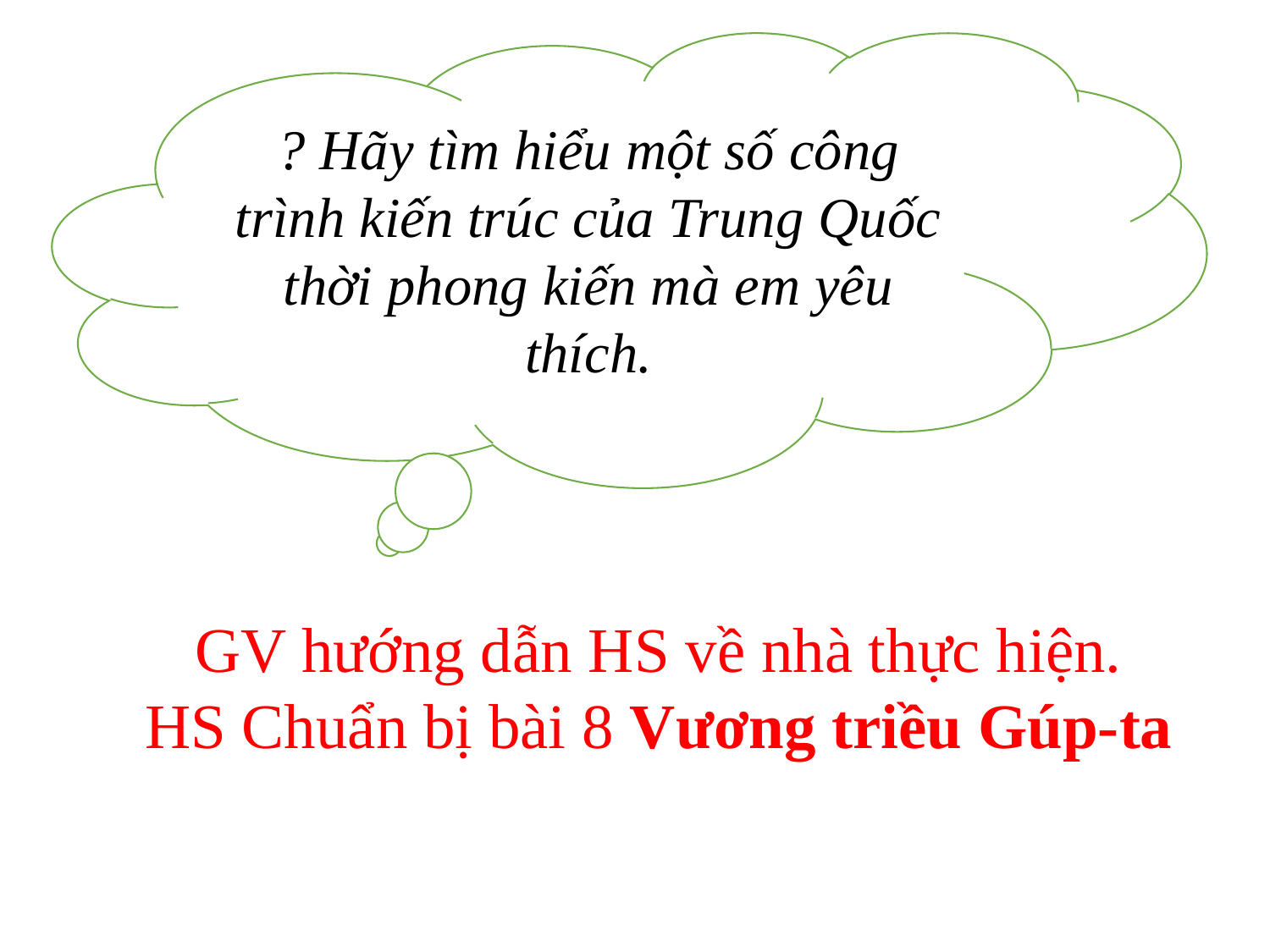

? Hãy tìm hiểu một số công trình kiến trúc của Trung Quốc thời phong kiến mà em yêu thích.

GV hướng dẫn HS về nhà thực hiện.
HS Chuẩn bị bài 8 Vương triều Gúp-ta